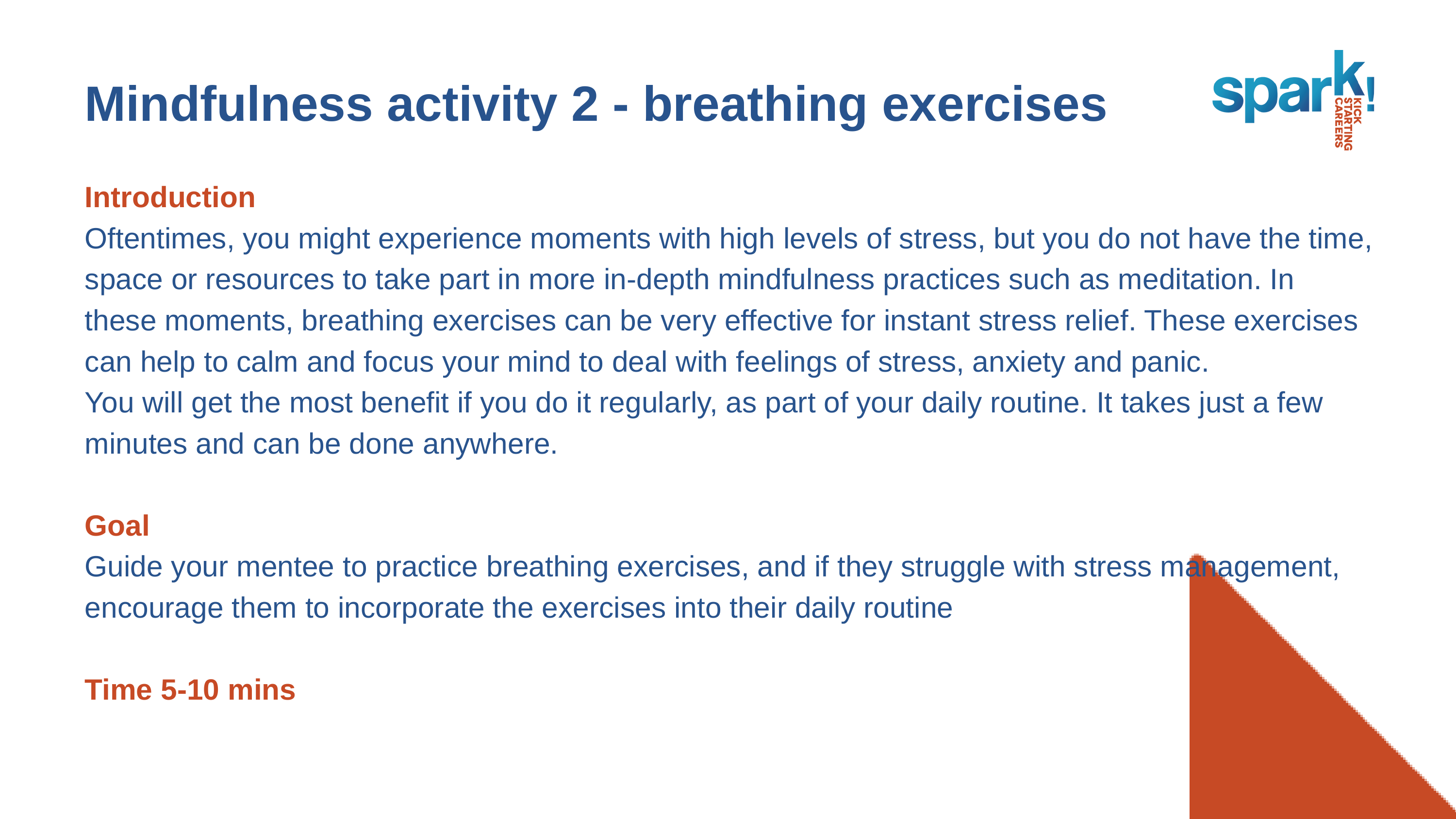

Mindfulness activity 2 - breathing exercises
Introduction
Oftentimes, you might experience moments with high levels of stress, but you do not have the time, space or resources to take part in more in-depth mindfulness practices such as meditation. In these moments, breathing exercises can be very effective for instant stress relief. These exercises can help to calm and focus your mind to deal with feelings of stress, anxiety and panic.
You will get the most benefit if you do it regularly, as part of your daily routine. It takes just a few minutes and can be done anywhere.

Goal
Guide your mentee to practice breathing exercises, and if they struggle with stress management, encourage them to incorporate the exercises into their daily routine

Time 5-10 mins